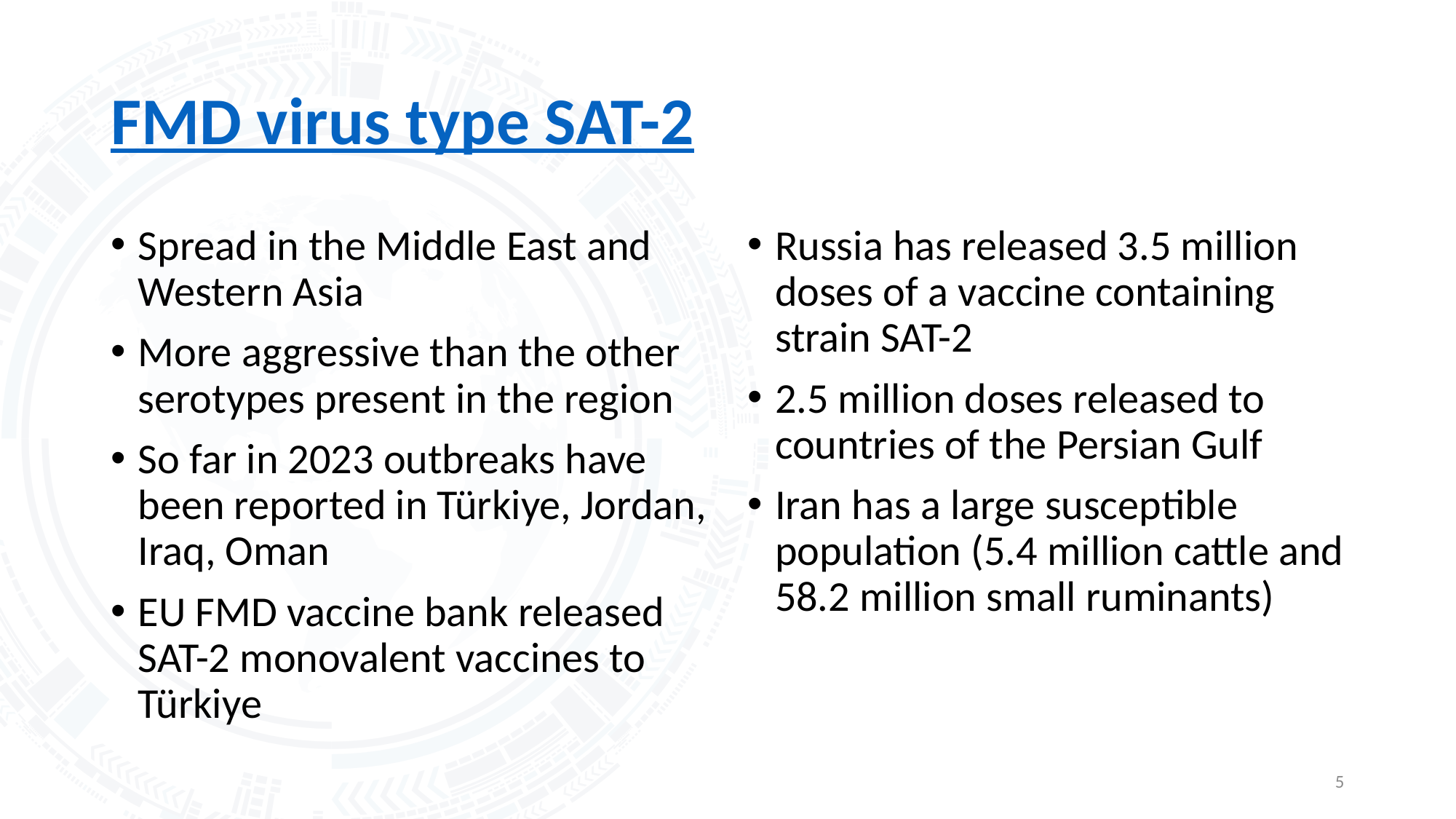

# FMD virus type SAT-2
Spread in the Middle East and Western Asia
More aggressive than the other serotypes present in the region
So far in 2023 outbreaks have been reported in Türkiye, Jordan, Iraq, Oman
EU FMD vaccine bank released SAT-2 monovalent vaccines to Türkiye

Russia has released 3.5 million doses of a vaccine containing strain SAT-2
2.5 million doses released to countries of the Persian Gulf
Iran has a large susceptible population (5.4 million cattle and 58.2 million small ruminants)

5